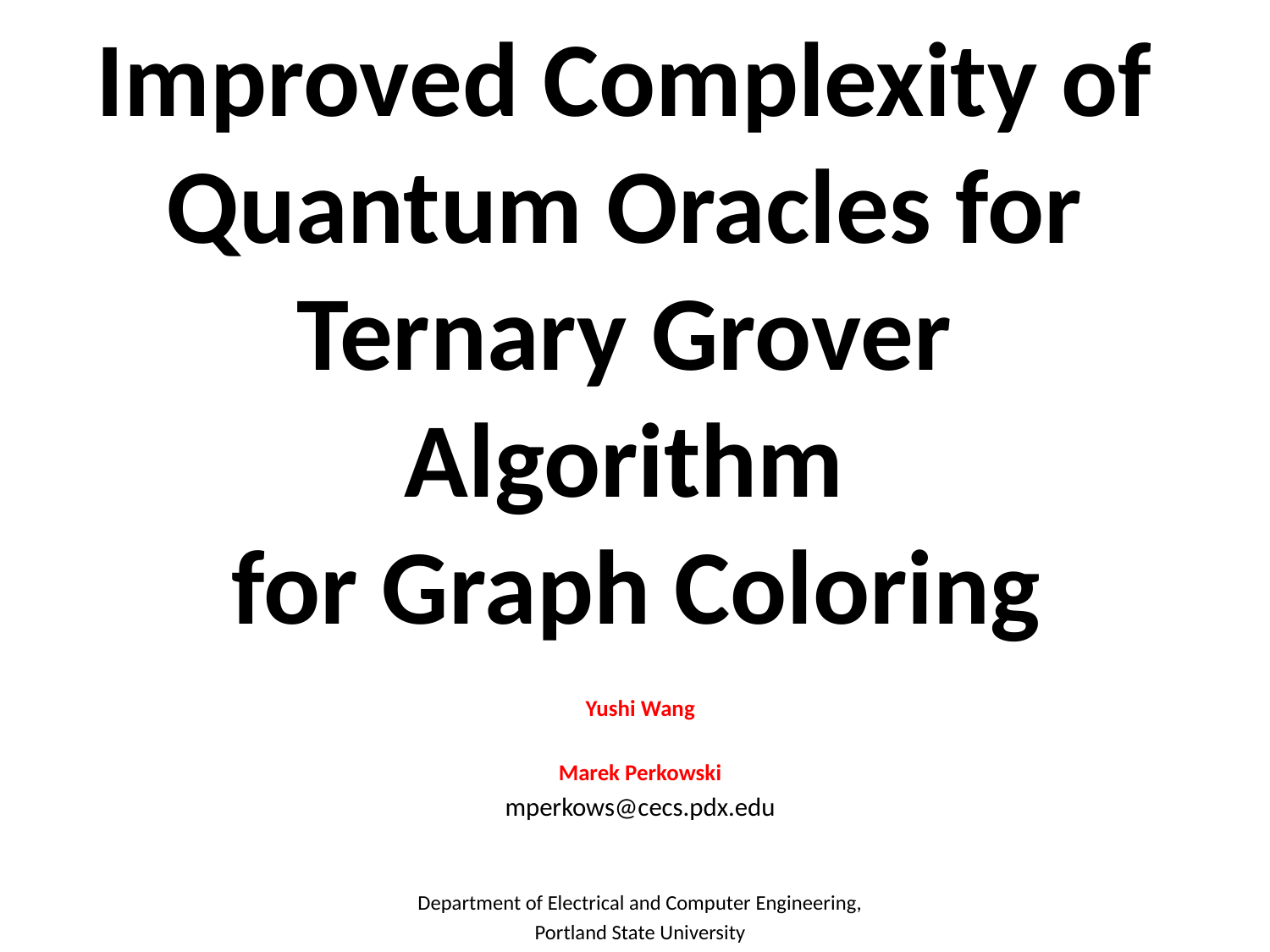

# Improved Complexity of Quantum Oracles for Ternary Grover Algorithm for Graph Coloring
Yushi Wang

Marek Perkowski
mperkows@cecs.pdx.edu

Department of Electrical and Computer Engineering,
Portland State University